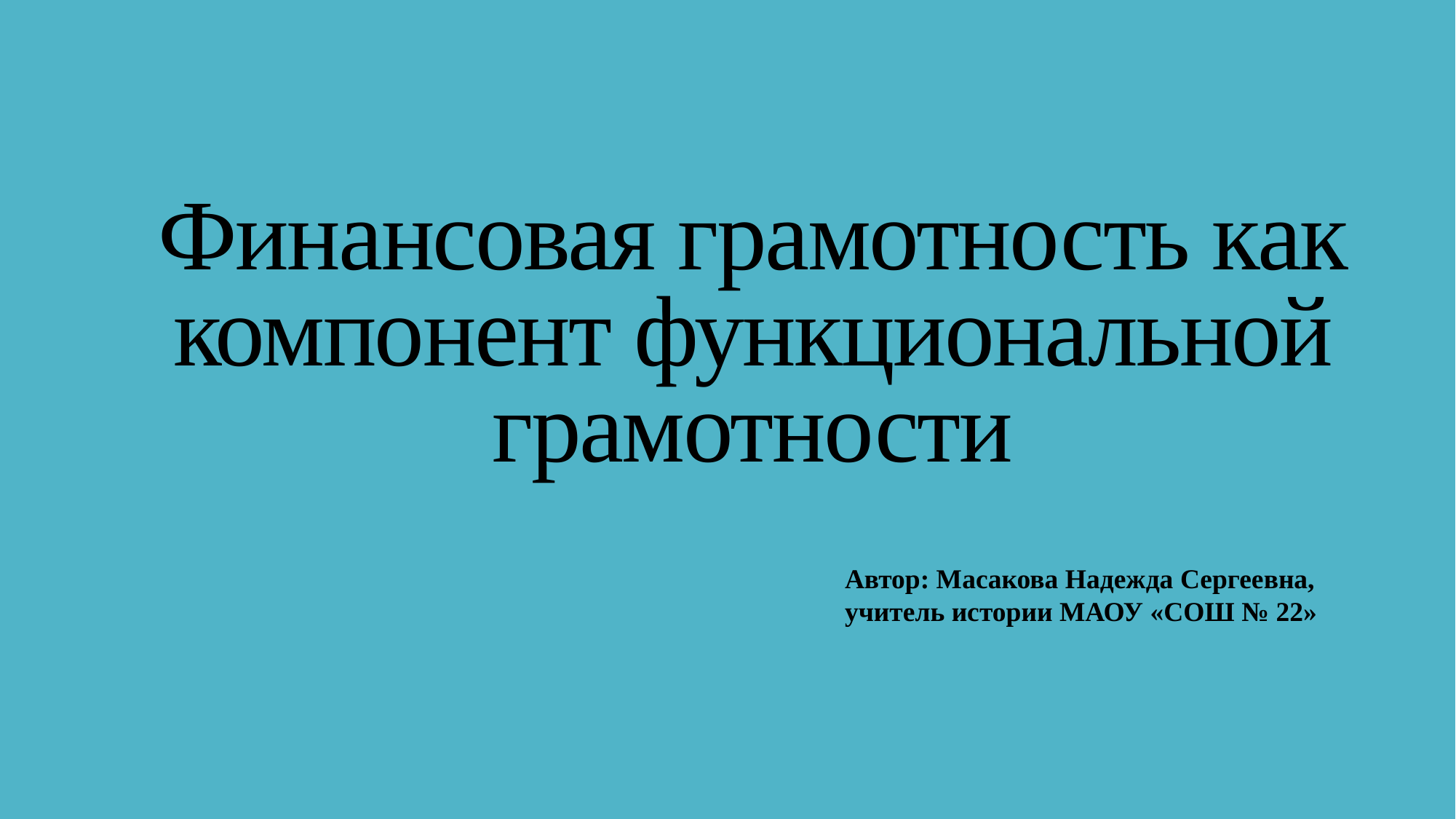

# Финансовая грамотность как компонент функциональной грамотности
Автор: Масакова Надежда Сергеевна,
учитель истории МАОУ «СОШ № 22»